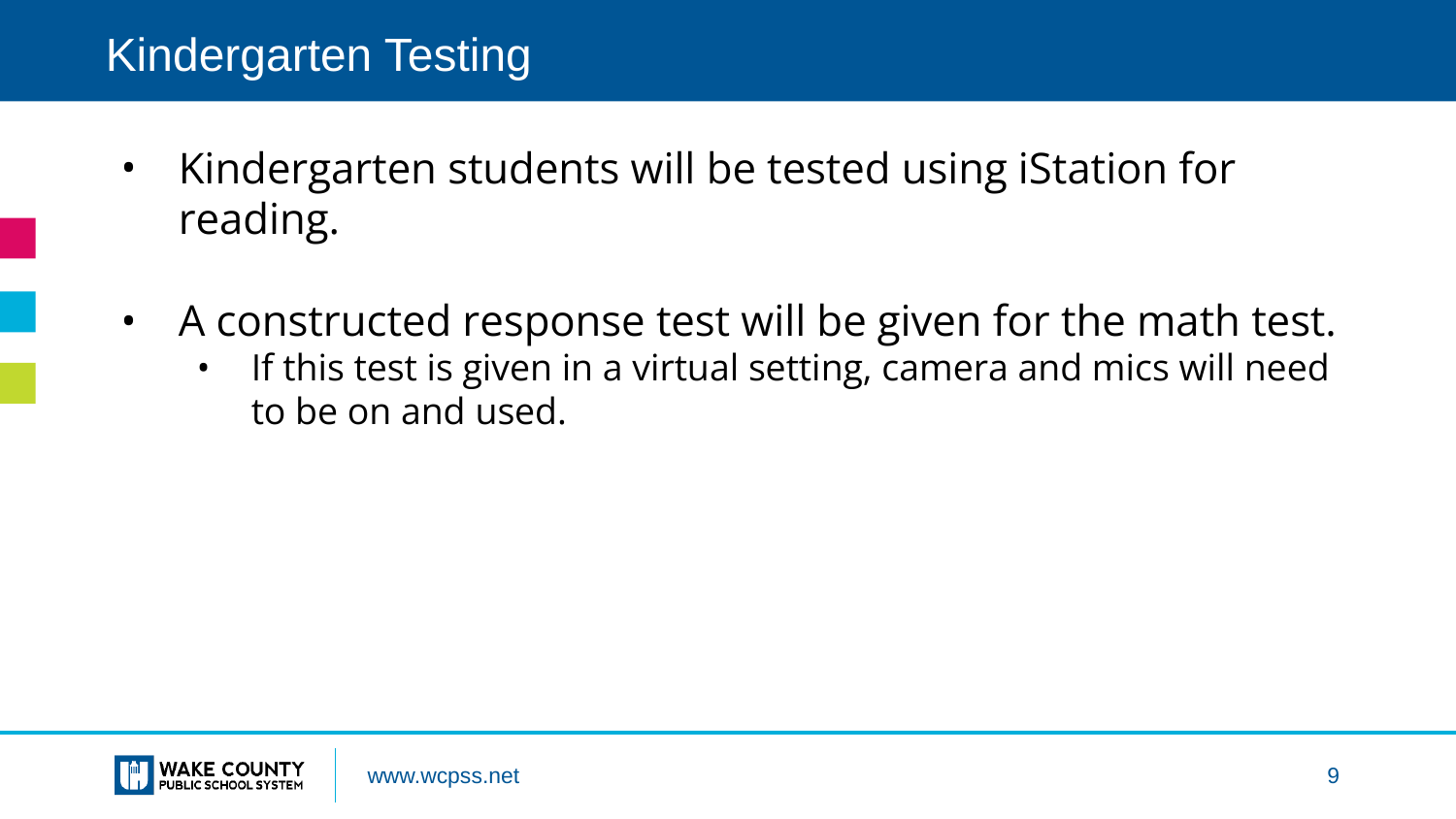

# Kindergarten Testing
Kindergarten students will be tested using iStation for reading.

A constructed response test will be given for the math test.
If this test is given in a virtual setting, camera and mics will need to be on and used.